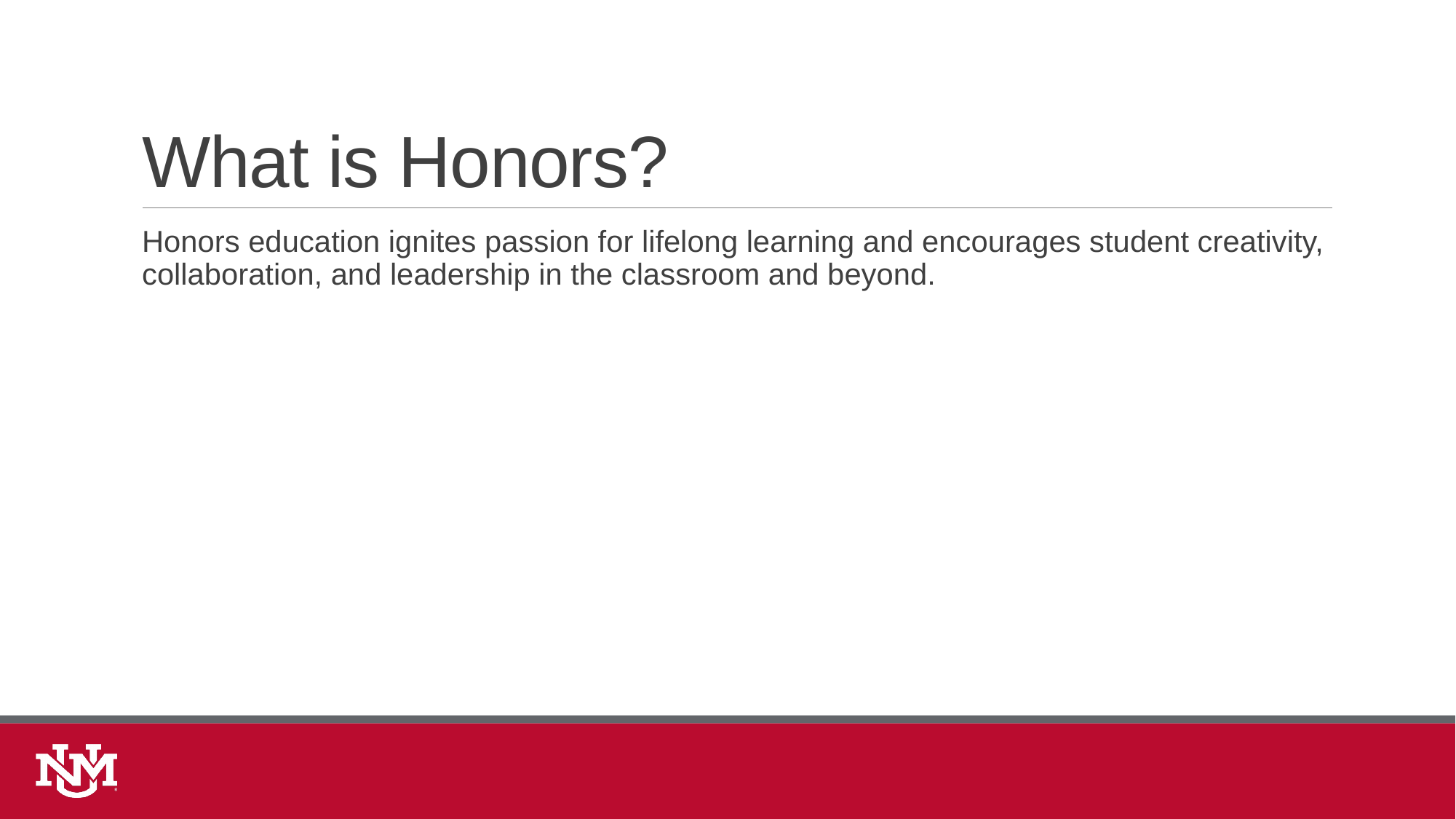

# What is Honors?
Honors education ignites passion for lifelong learning and encourages student creativity, collaboration, and leadership in the classroom and beyond.